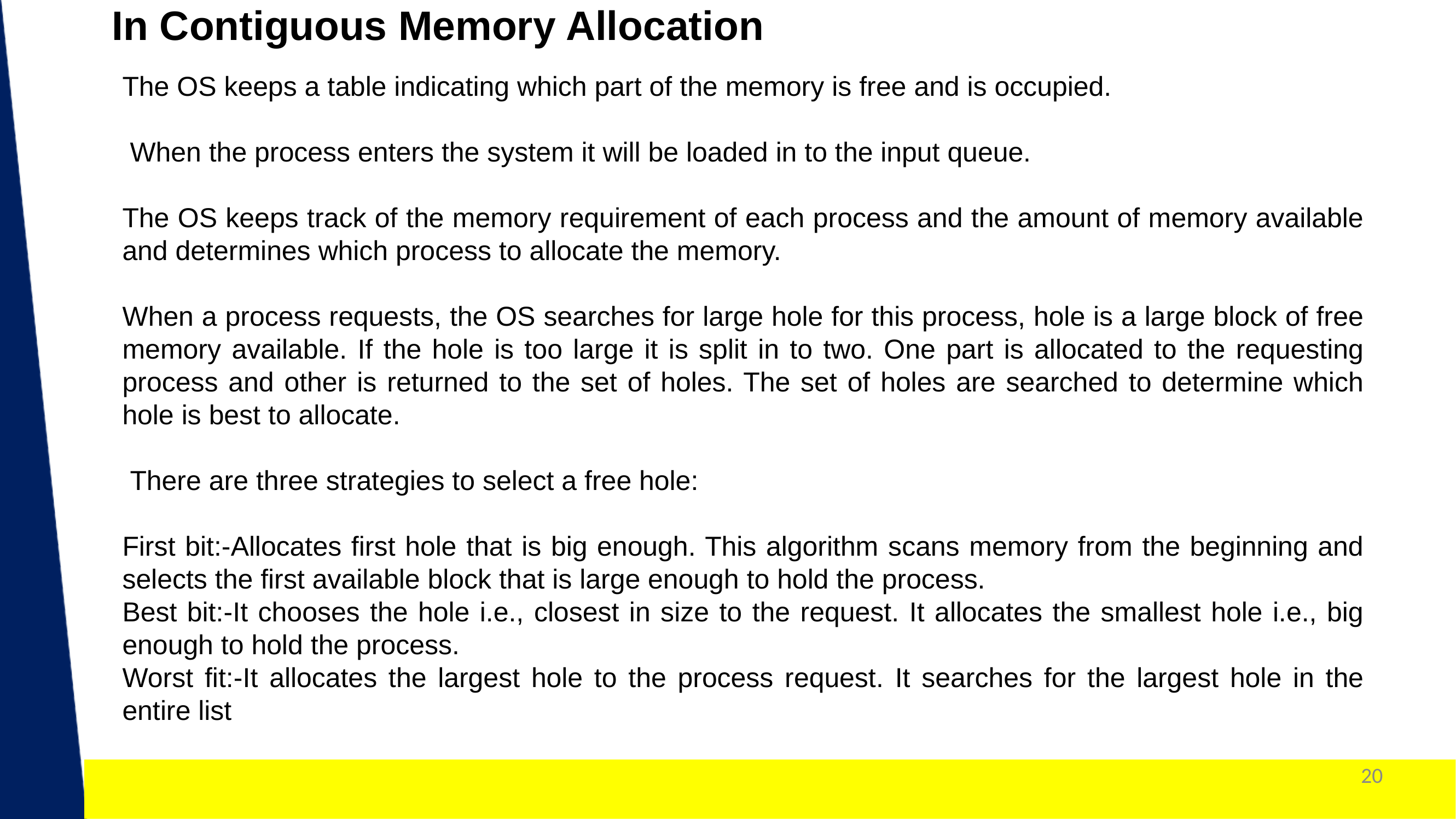

In Contiguous Memory Allocation

The OS keeps a table indicating which part of the memory is free and is occupied.

 When the process enters the system it will be loaded in to the input queue.

The OS keeps track of the memory requirement of each process and the amount of memory available and determines which process to allocate the memory.

When a process requests, the OS searches for large hole for this process, hole is a large block of free memory available. If the hole is too large it is split in to two. One part is allocated to the requesting process and other is returned to the set of holes. The set of holes are searched to determine which hole is best to allocate.

 There are three strategies to select a free hole:

First bit:-Allocates first hole that is big enough. This algorithm scans memory from the beginning and selects the first available block that is large enough to hold the process.
Best bit:-It chooses the hole i.e., closest in size to the request. It allocates the smallest hole i.e., big enough to hold the process.
Worst fit:-It allocates the largest hole to the process request. It searches for the largest hole in the entire list

Dr. Nilam Choudhary , JECRC, JAIPUR
20
1